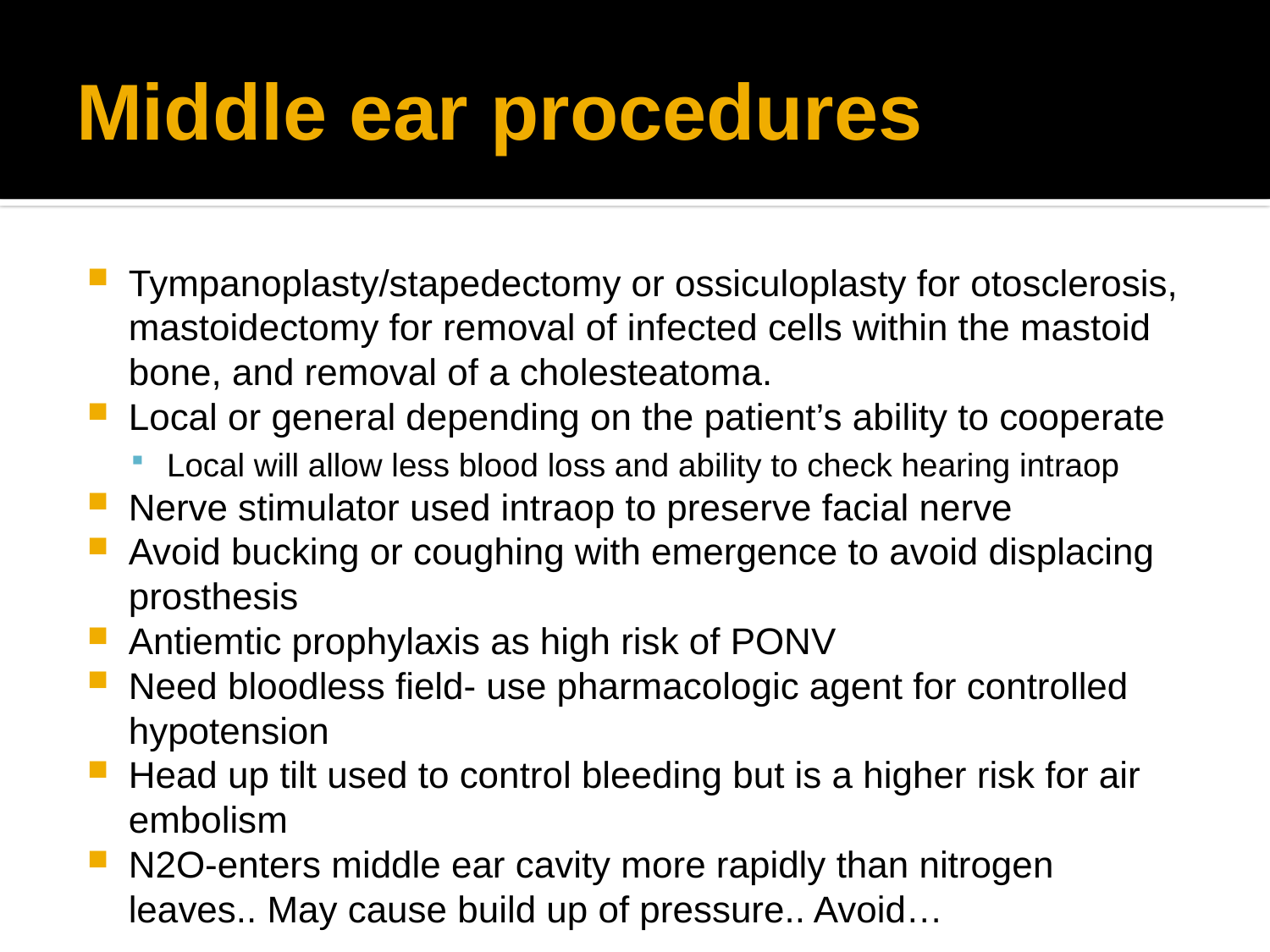

# Middle ear procedures
Tympanoplasty/stapedectomy or ossiculoplasty for otosclerosis, mastoidectomy for removal of infected cells within the mastoid bone, and removal of a cholesteatoma.
Local or general depending on the patient’s ability to cooperate
Local will allow less blood loss and ability to check hearing intraop
Nerve stimulator used intraop to preserve facial nerve
Avoid bucking or coughing with emergence to avoid displacing prosthesis
Antiemtic prophylaxis as high risk of PONV
Need bloodless field- use pharmacologic agent for controlled hypotension
Head up tilt used to control bleeding but is a higher risk for air embolism
N2O-enters middle ear cavity more rapidly than nitrogen leaves.. May cause build up of pressure.. Avoid…